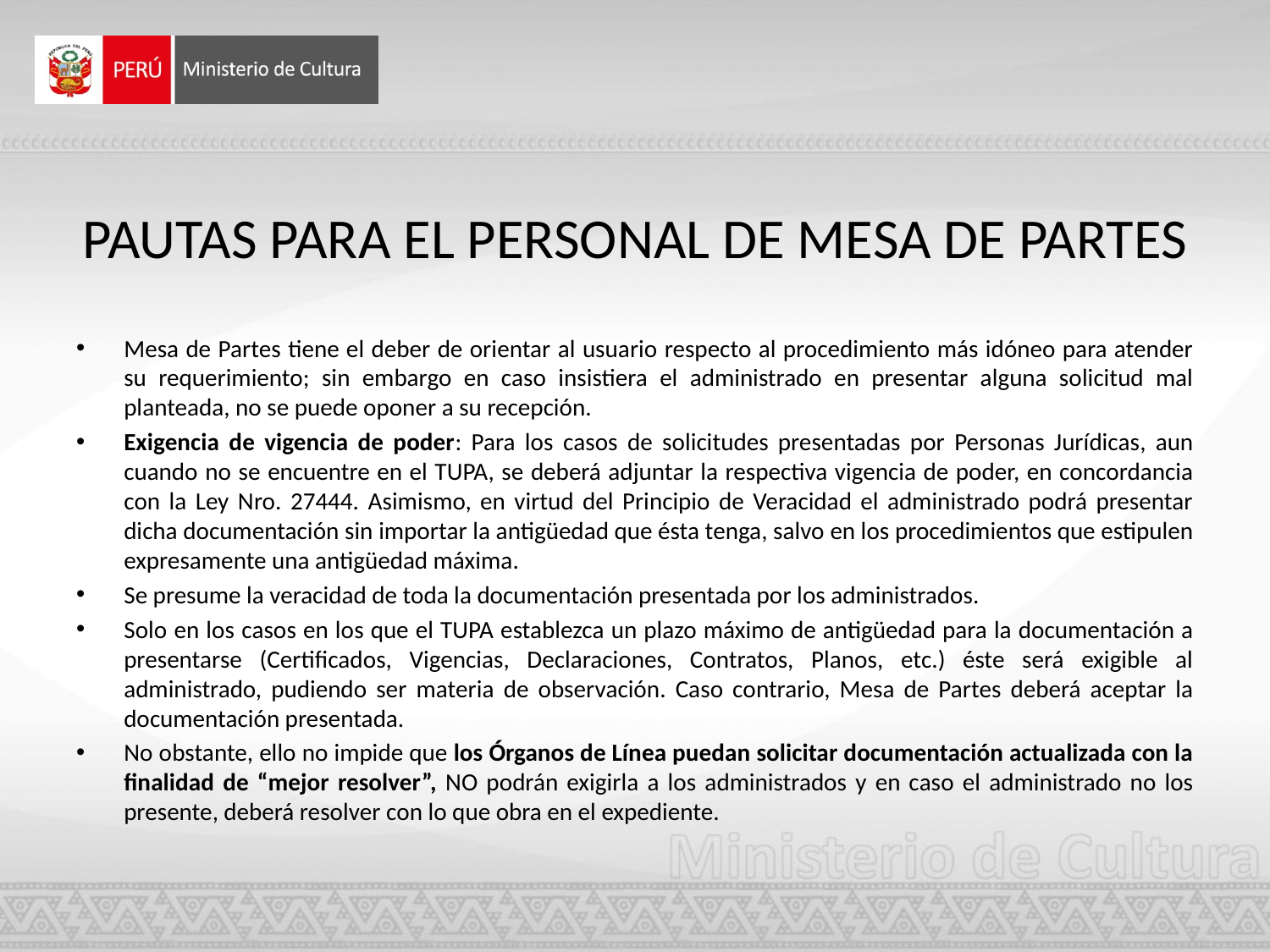

# PAUTAS PARA EL PERSONAL DE MESA DE PARTES
Mesa de Partes tiene el deber de orientar al usuario respecto al procedimiento más idóneo para atender su requerimiento; sin embargo en caso insistiera el administrado en presentar alguna solicitud mal planteada, no se puede oponer a su recepción.
Exigencia de vigencia de poder: Para los casos de solicitudes presentadas por Personas Jurídicas, aun cuando no se encuentre en el TUPA, se deberá adjuntar la respectiva vigencia de poder, en concordancia con la Ley Nro. 27444. Asimismo, en virtud del Principio de Veracidad el administrado podrá presentar dicha documentación sin importar la antigüedad que ésta tenga, salvo en los procedimientos que estipulen expresamente una antigüedad máxima.
Se presume la veracidad de toda la documentación presentada por los administrados.
Solo en los casos en los que el TUPA establezca un plazo máximo de antigüedad para la documentación a presentarse (Certificados, Vigencias, Declaraciones, Contratos, Planos, etc.) éste será exigible al administrado, pudiendo ser materia de observación. Caso contrario, Mesa de Partes deberá aceptar la documentación presentada.
No obstante, ello no impide que los Órganos de Línea puedan solicitar documentación actualizada con la finalidad de “mejor resolver”, NO podrán exigirla a los administrados y en caso el administrado no los presente, deberá resolver con lo que obra en el expediente.